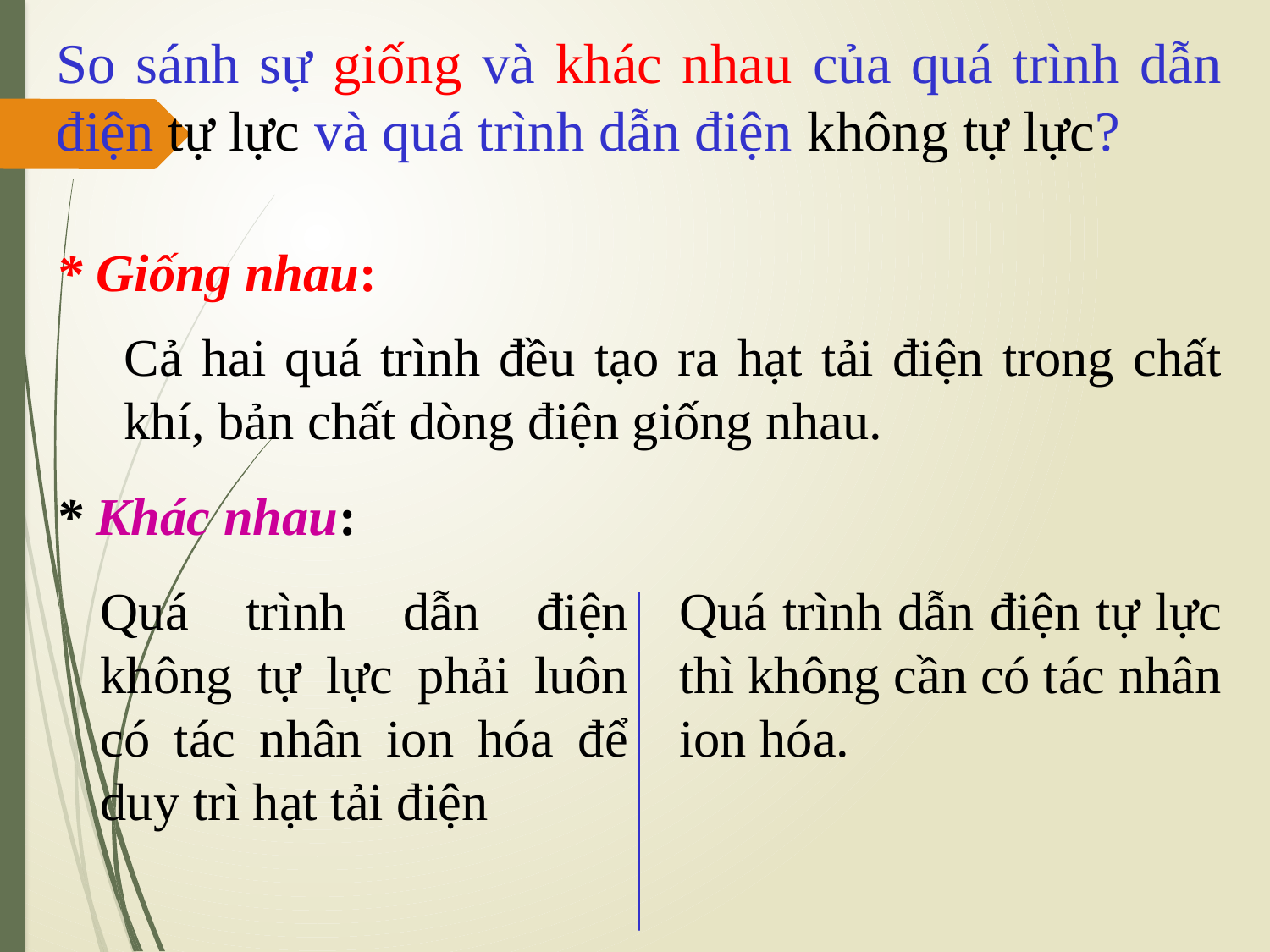

So sánh sự giống và khác nhau của quá trình dẫn điện tự lực và quá trình dẫn điện không tự lực?
* Giống nhau:
Cả hai quá trình đều tạo ra hạt tải điện trong chất khí, bản chất dòng điện giống nhau.
* Khác nhau:
Quá trình dẫn điện không tự lực phải luôn có tác nhân ion hóa để duy trì hạt tải điện
Quá trình dẫn điện tự lực thì không cần có tác nhân ion hóa.